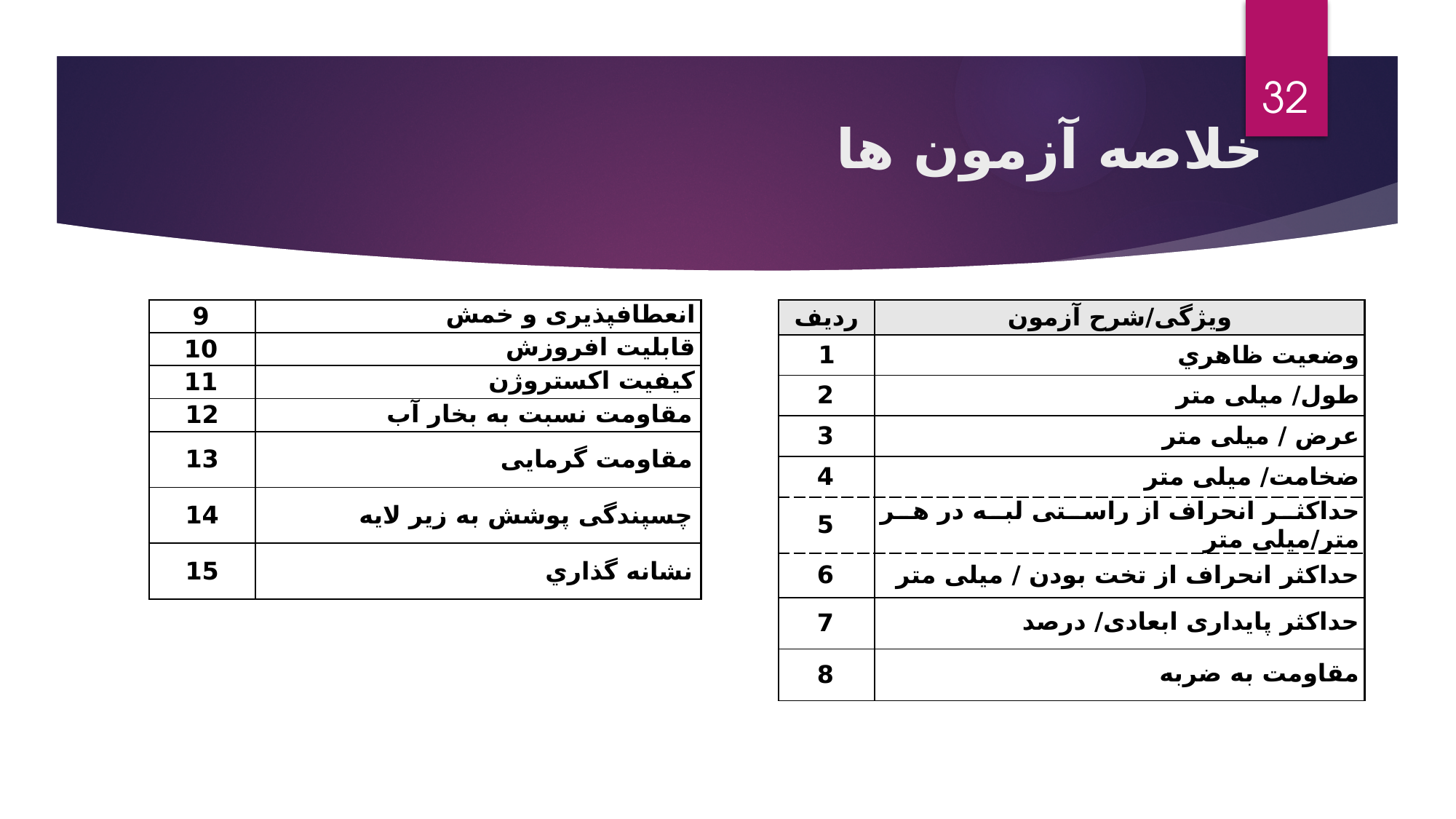

32
خلاصه آزمون ها
| 9 | انعطاف­پذیری و خمش |
| --- | --- |
| 10 | قابلیت افروزش |
| 11 | کیفیت اکستروژن |
| 12 | مقاومت نسبت به بخار آب |
| 13 | مقاومت گرمایی |
| 14 | چسپندگی پوشش به زیر لایه |
| 15 | نشانه گذاري |
| رديف | ویژگی/شرح آزمون |
| --- | --- |
| 1 | وضعيت ظاهري |
| 2 | طول/ میلی متر |
| 3 | عرض / میلی متر |
| 4 | ضخامت/ میلی متر |
| 5 | حداکثر انحراف از راستی لبه در هر متر/میلی متر |
| 6 | حداکثر انحراف از تخت بودن / میلی متر |
| 7 | حداکثر پایداری ابعادی/ درصد |
| 8 | مقاومت به ضربه |